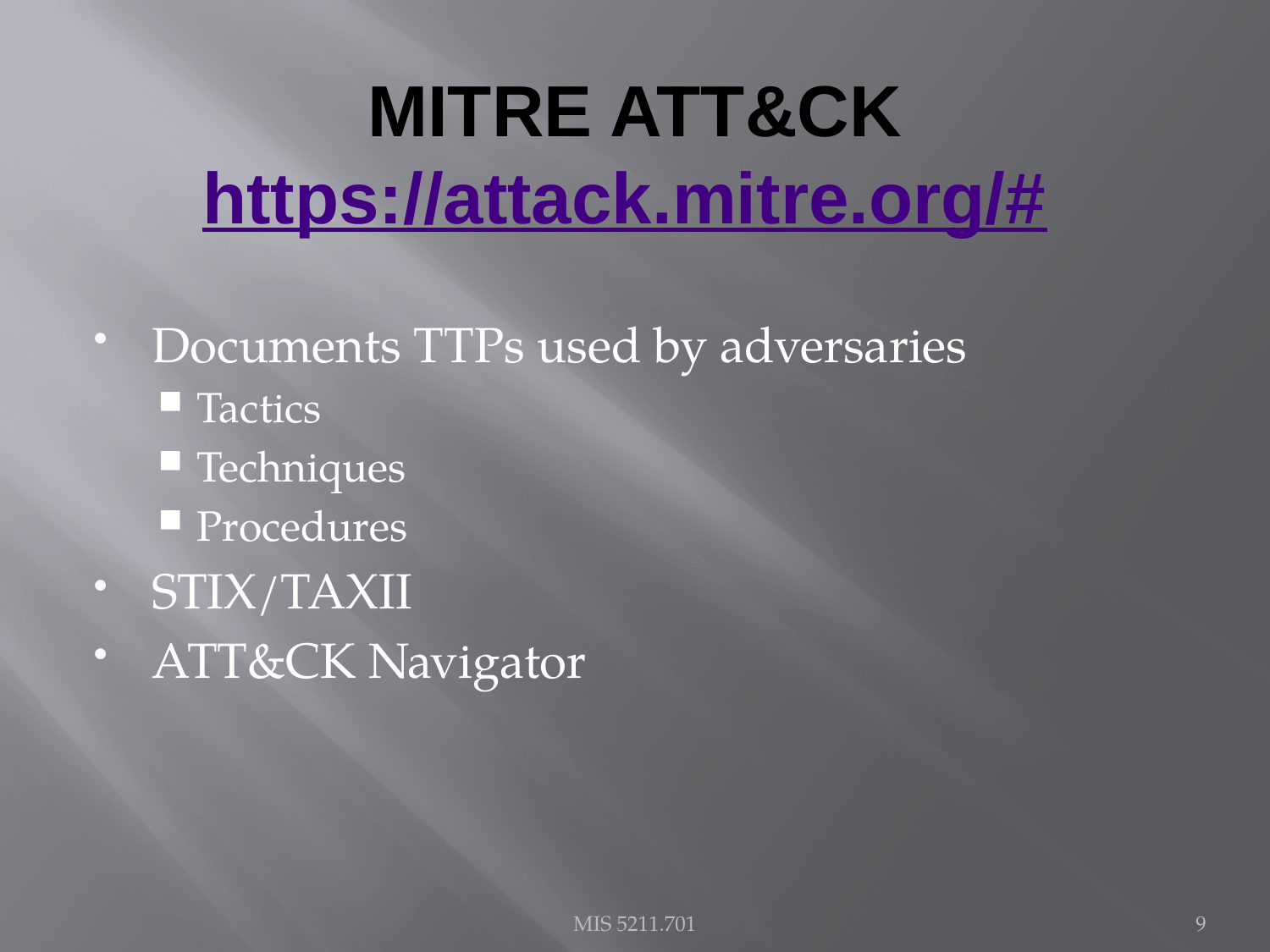

# MITRE ATT&CK https://attack.mitre.org/#
Documents TTPs used by adversaries
Tactics
Techniques
Procedures
STIX/TAXII
ATT&CK Navigator
MIS 5211.701
9